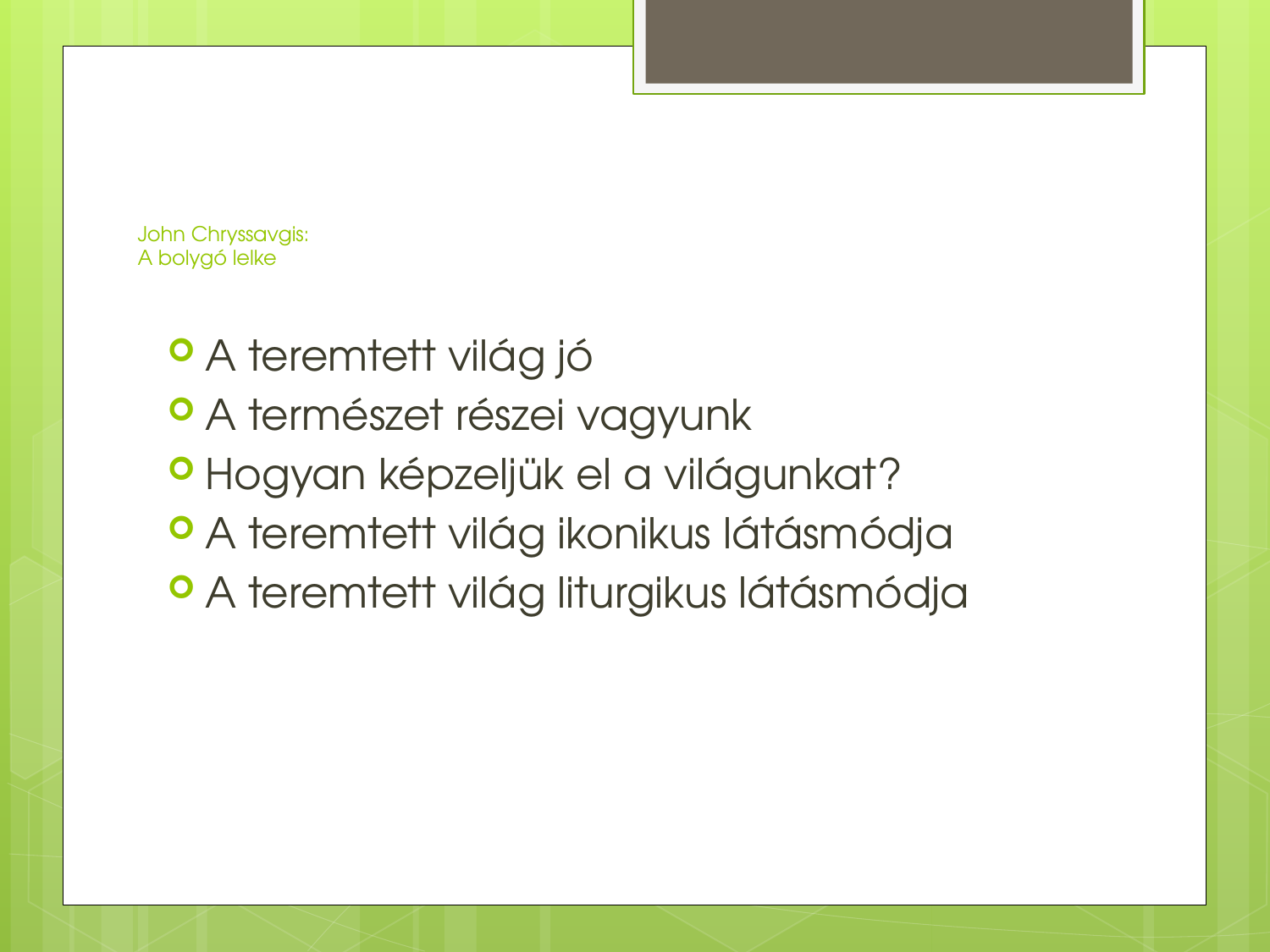

# John Chryssavgis: A bolygó lelke
A teremtett világ jó
A természet részei vagyunk
Hogyan képzeljük el a világunkat?
A teremtett világ ikonikus látásmódja
A teremtett világ liturgikus látásmódja